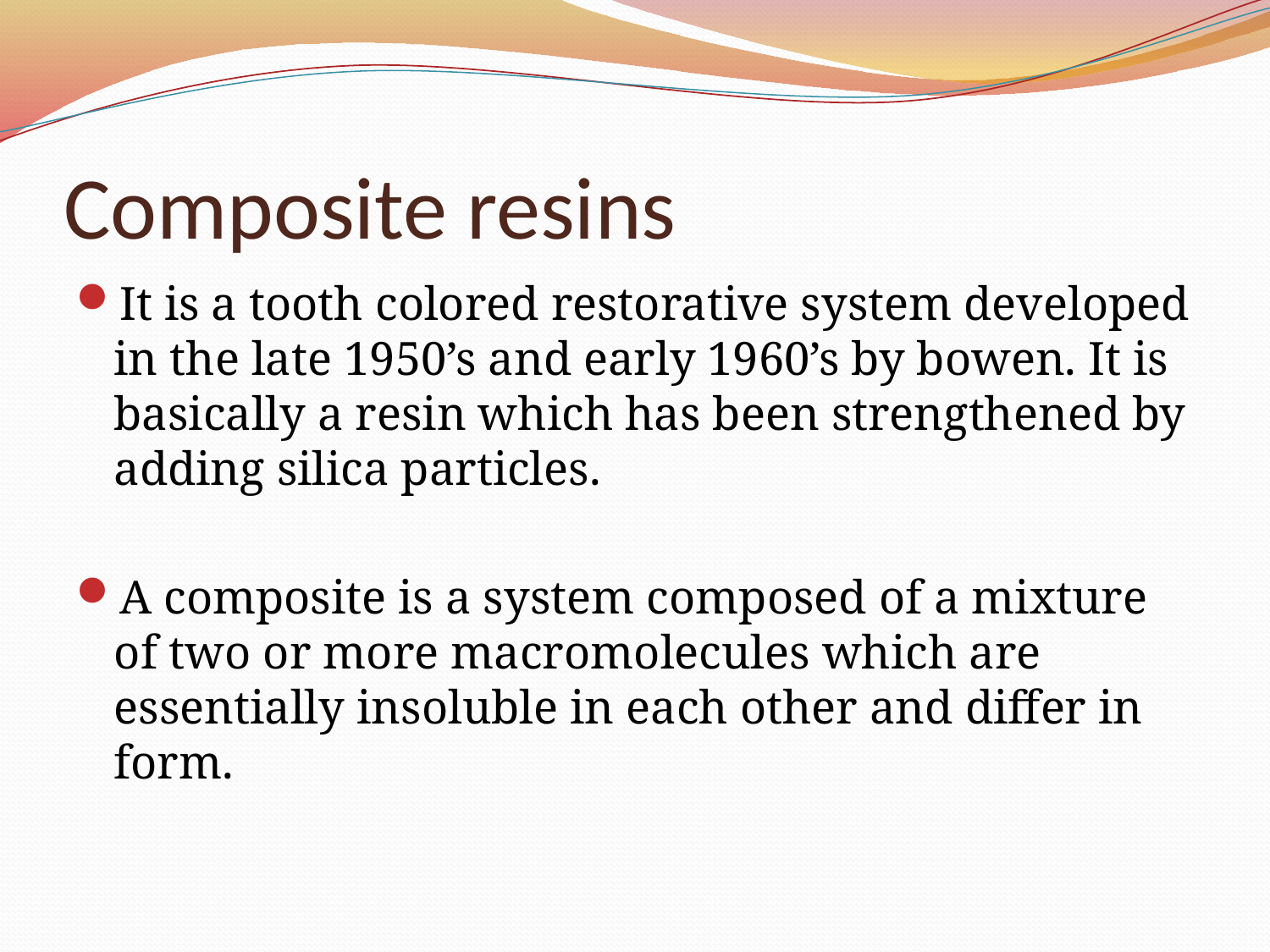

# Composite resins
It is a tooth colored restorative system developed in the late 1950’s and early 1960’s by bowen. It is basically a resin which has been strengthened by adding silica particles.

A composite is a system composed of a mixture of two or more macromolecules which are essentially insoluble in each other and differ in form.